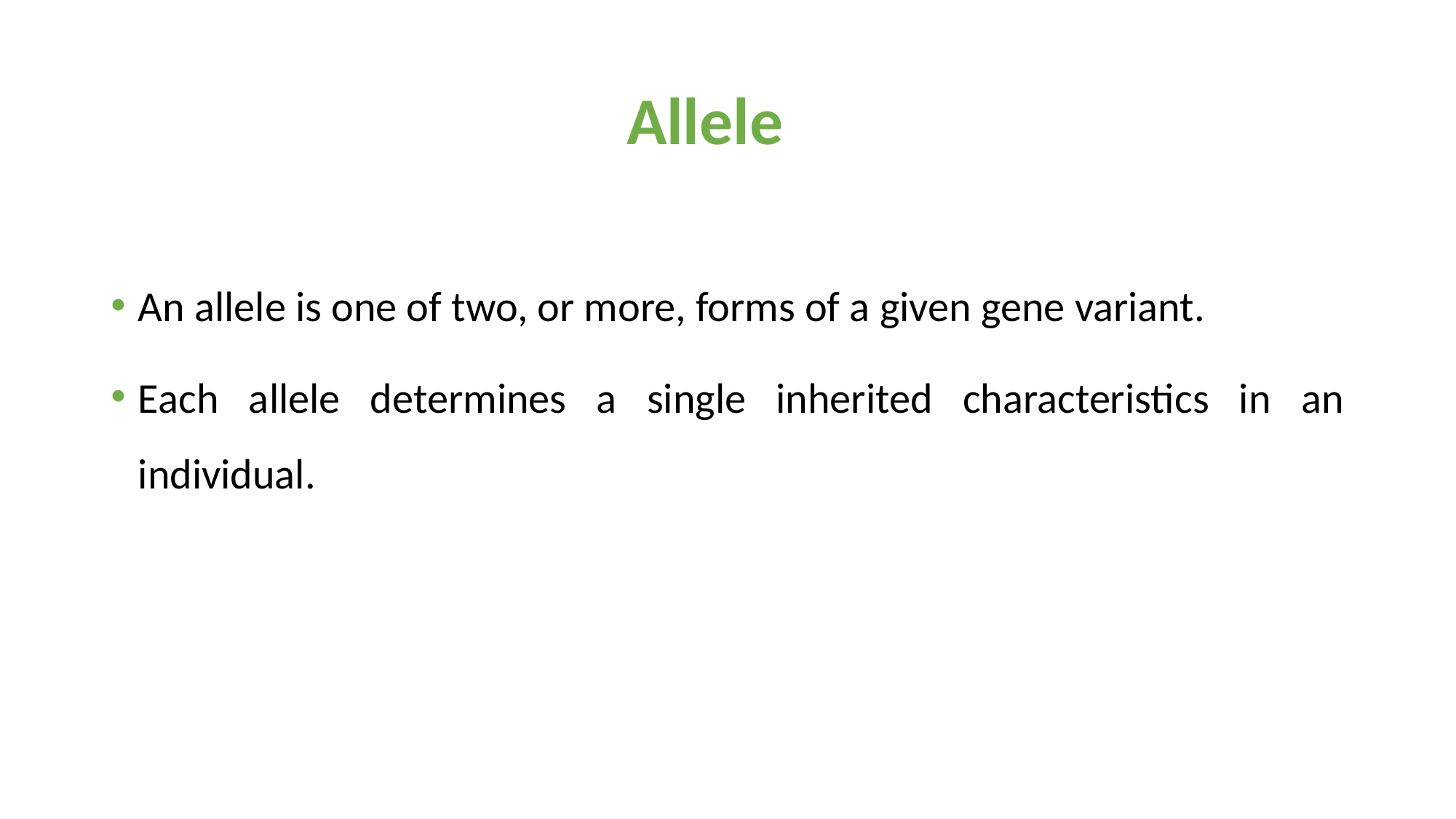

# Allele
An allele is one of two, or more, forms of a given gene variant.​
Each allele determines a single inherited characteristics in an individual.​